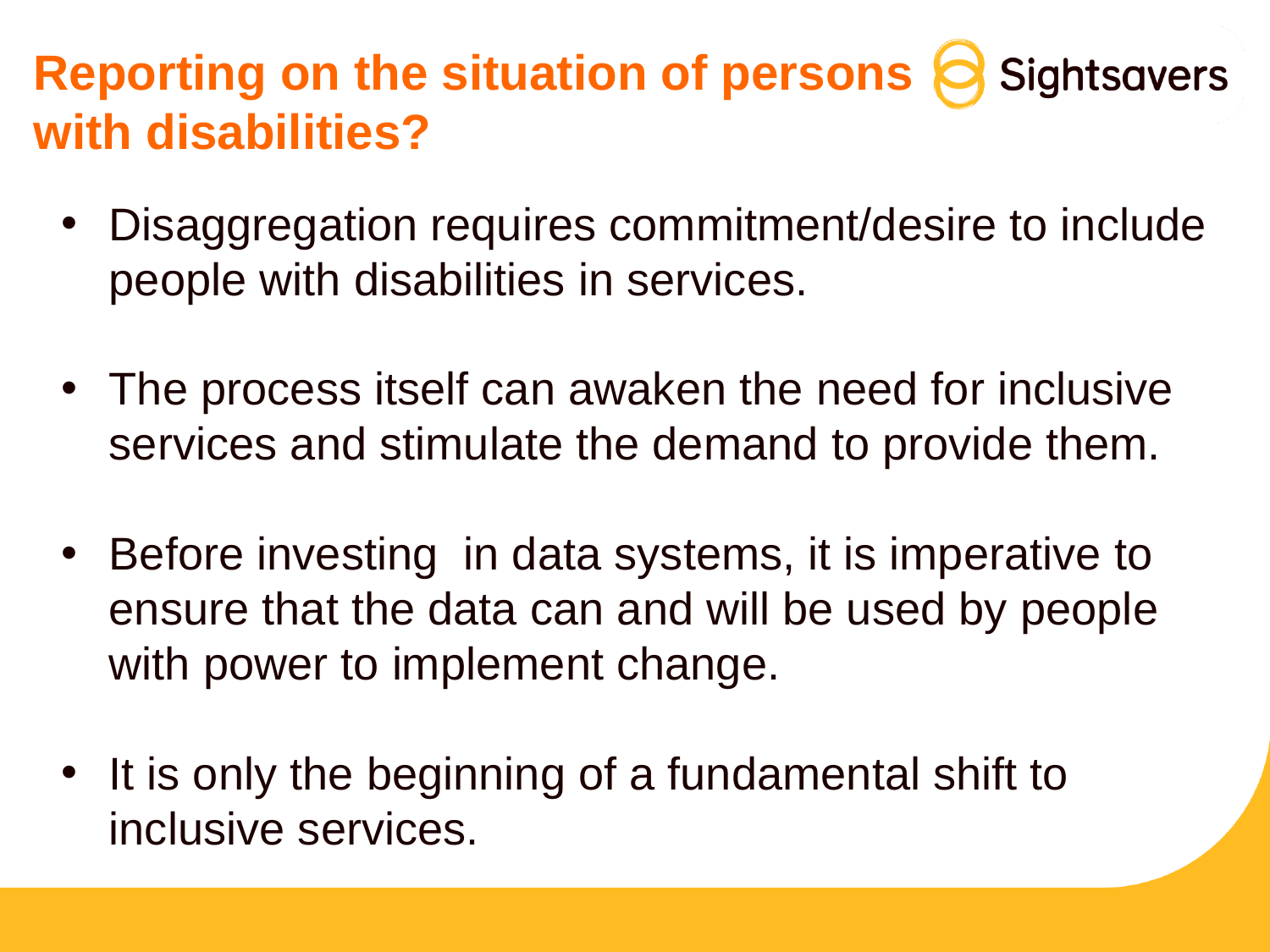

# Reporting on the situation of persons with disabilities?
Disaggregation requires commitment/desire to include people with disabilities in services.

The process itself can awaken the need for inclusive services and stimulate the demand to provide them.

Before investing  in data systems, it is imperative to ensure that the data can and will be used by people with power to implement change.

It is only the beginning of a fundamental shift to inclusive services.